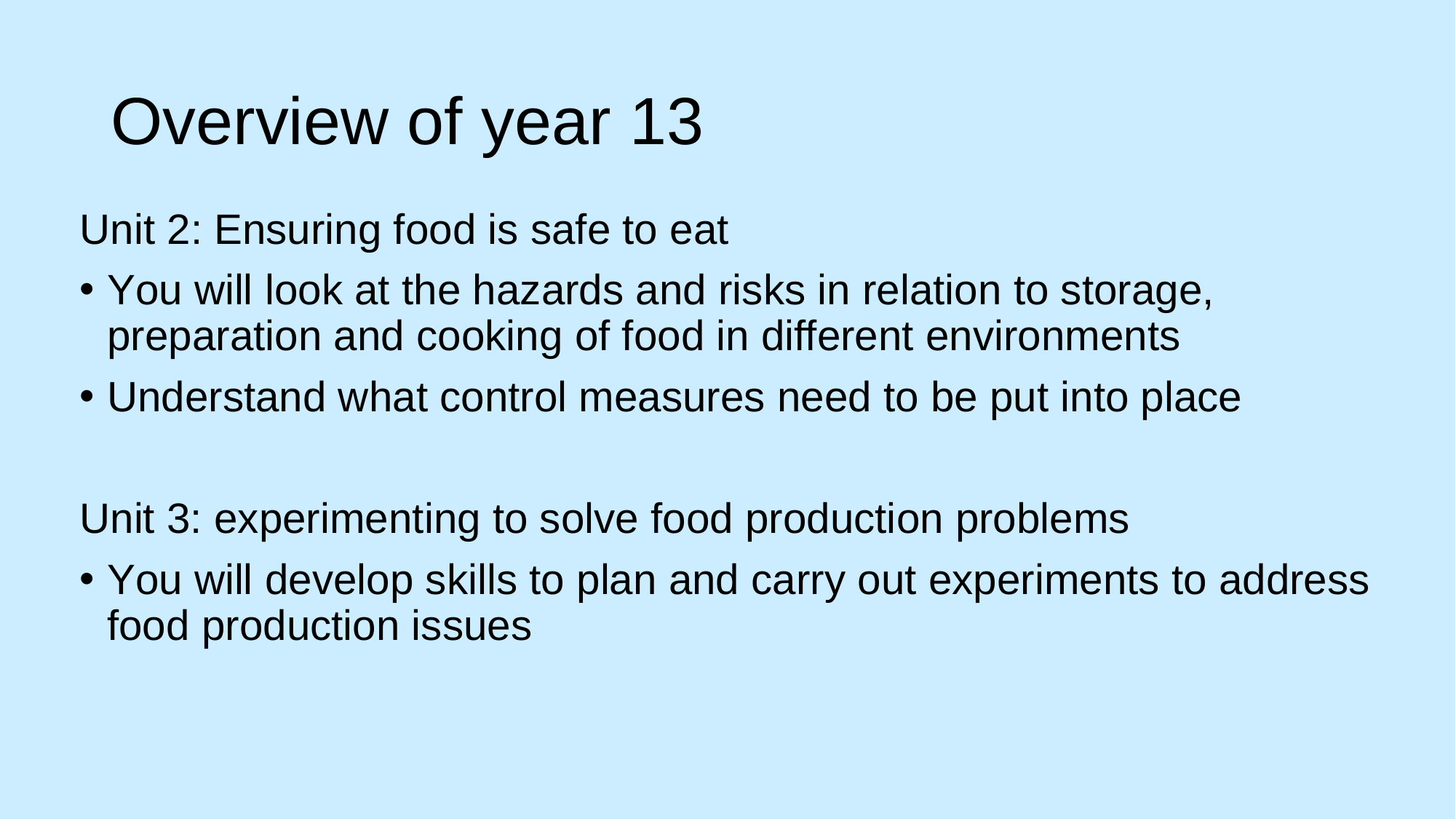

# Overview of year 13
Unit 2: Ensuring food is safe to eat
You will look at the hazards and risks in relation to storage, preparation and cooking of food in different environments
Understand what control measures need to be put into place

Unit 3: experimenting to solve food production problems
You will develop skills to plan and carry out experiments to address food production issues